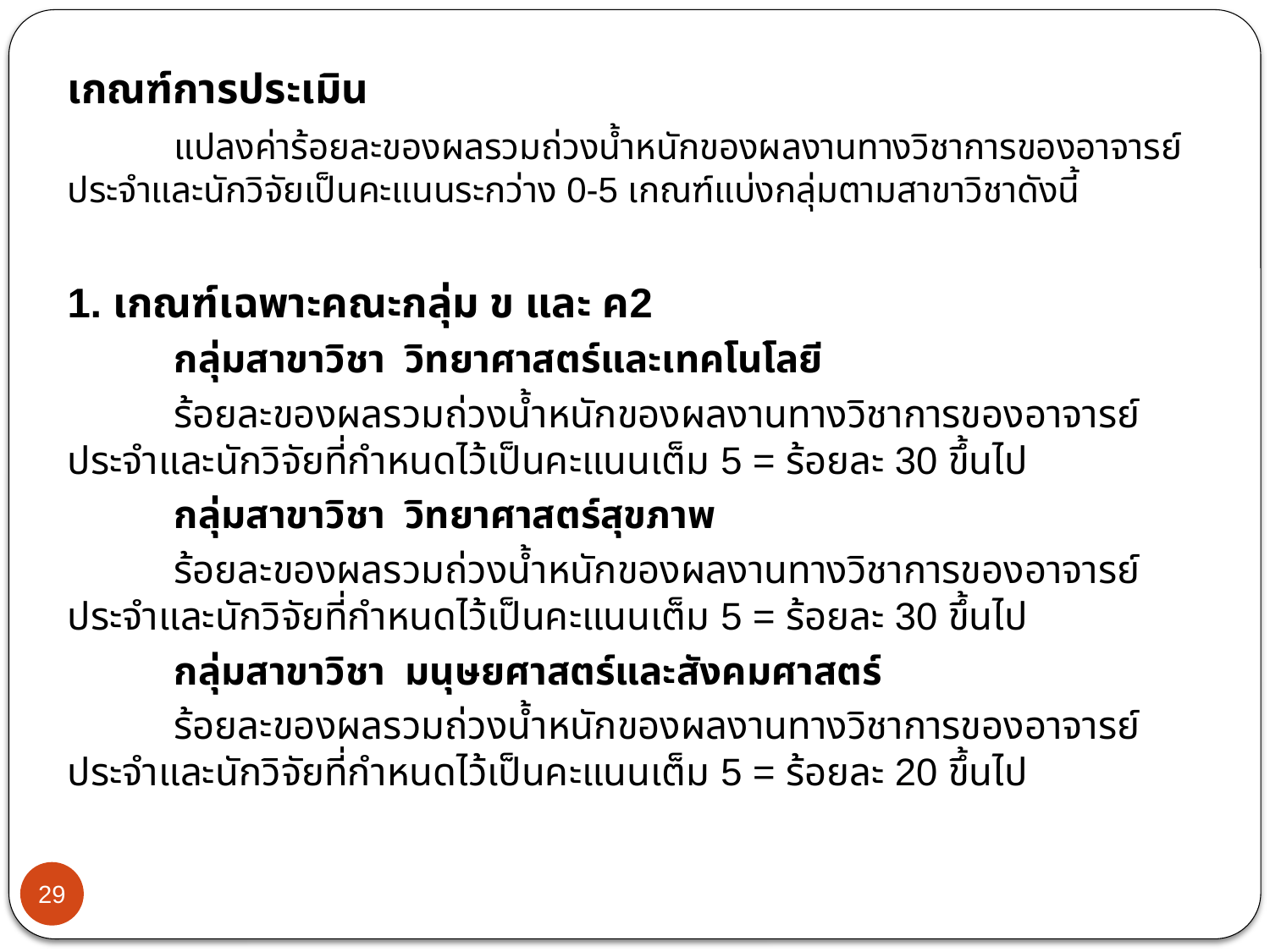

เกณฑ์การประเมิน
	แปลงค่าร้อยละของผลรวมถ่วงน้ำหนักของผลงานทางวิชาการของอาจารย์ประจำและนักวิจัยเป็นคะแนนระกว่าง 0-5 เกณฑ์แบ่งกลุ่มตามสาขาวิชาดังนี้

1. เกณฑ์เฉพาะคณะกลุ่ม ข และ ค2
	กลุ่มสาขาวิชา  วิทยาศาสตร์และเทคโนโลยี
	ร้อยละของผลรวมถ่วงน้ำหนักของผลงานทางวิชาการของอาจารย์ประจำและนักวิจัยที่กำหนดไว้เป็นคะแนนเต็ม 5 = ร้อยละ 30 ขึ้นไป
	กลุ่มสาขาวิชา  วิทยาศาสตร์สุขภาพ
	ร้อยละของผลรวมถ่วงน้ำหนักของผลงานทางวิชาการของอาจารย์ประจำและนักวิจัยที่กำหนดไว้เป็นคะแนนเต็ม 5 = ร้อยละ 30 ขึ้นไป
	กลุ่มสาขาวิชา  มนุษยศาสตร์และสังคมศาสตร์
	ร้อยละของผลรวมถ่วงน้ำหนักของผลงานทางวิชาการของอาจารย์ประจำและนักวิจัยที่กำหนดไว้เป็นคะแนนเต็ม 5 = ร้อยละ 20 ขึ้นไป
29